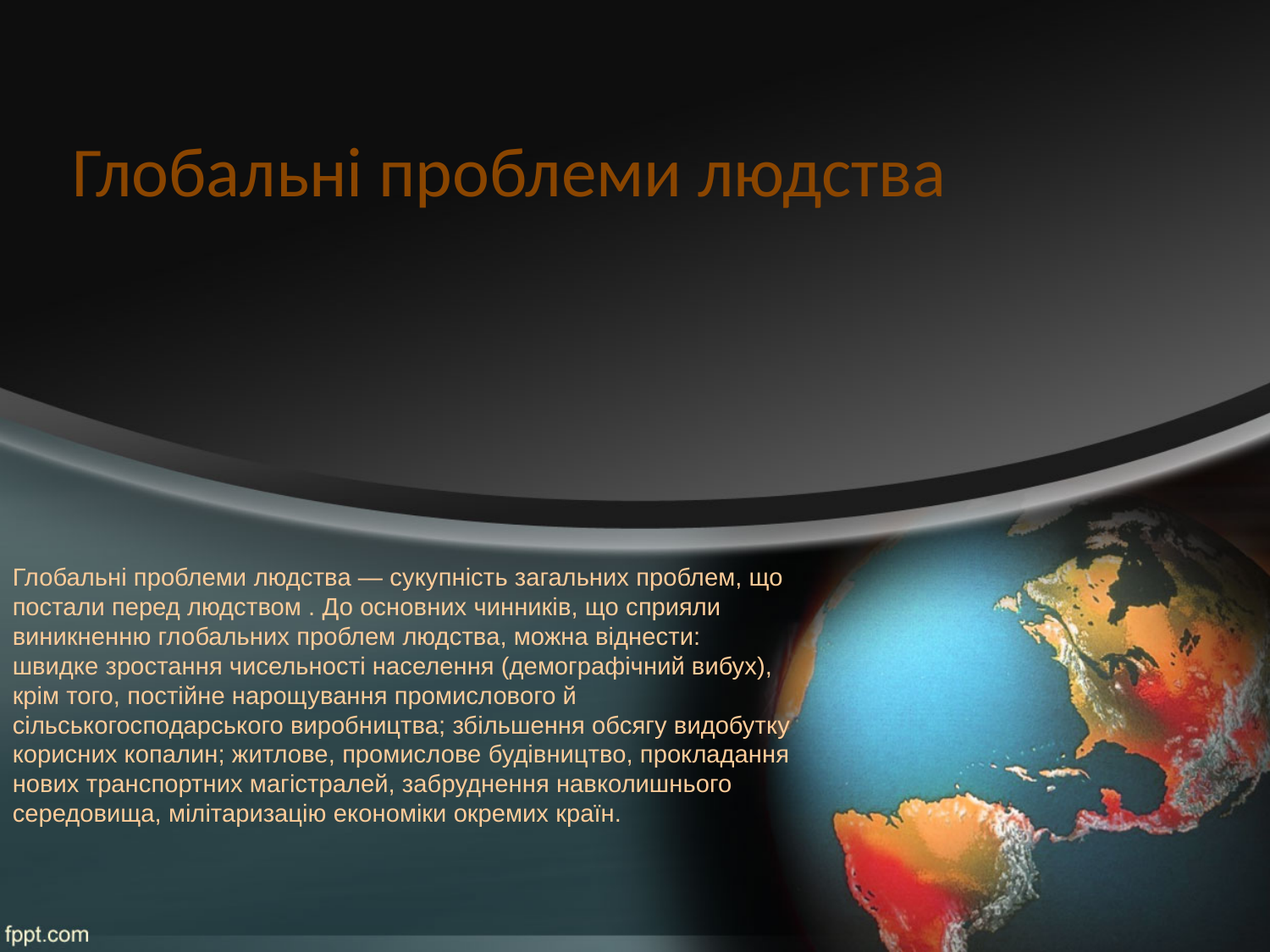

# Глобальні проблеми людства
Глобальні проблеми людства — сукупність загальних проблем, що постали перед людством . До основних чинників, що сприяли виникненню глобальних проблем людства, можна віднести: швидке зростання чисельності населення (демографічний вибух), крім того, постійне нарощування промислового й сільськогосподарського виробництва; збільшення обсягу видобутку корисних копалин; житлове, промислове будівництво, прокладання нових транспортних магістралей, забруднення навколишнього середовища, мілітаризацію економіки окремих країн.